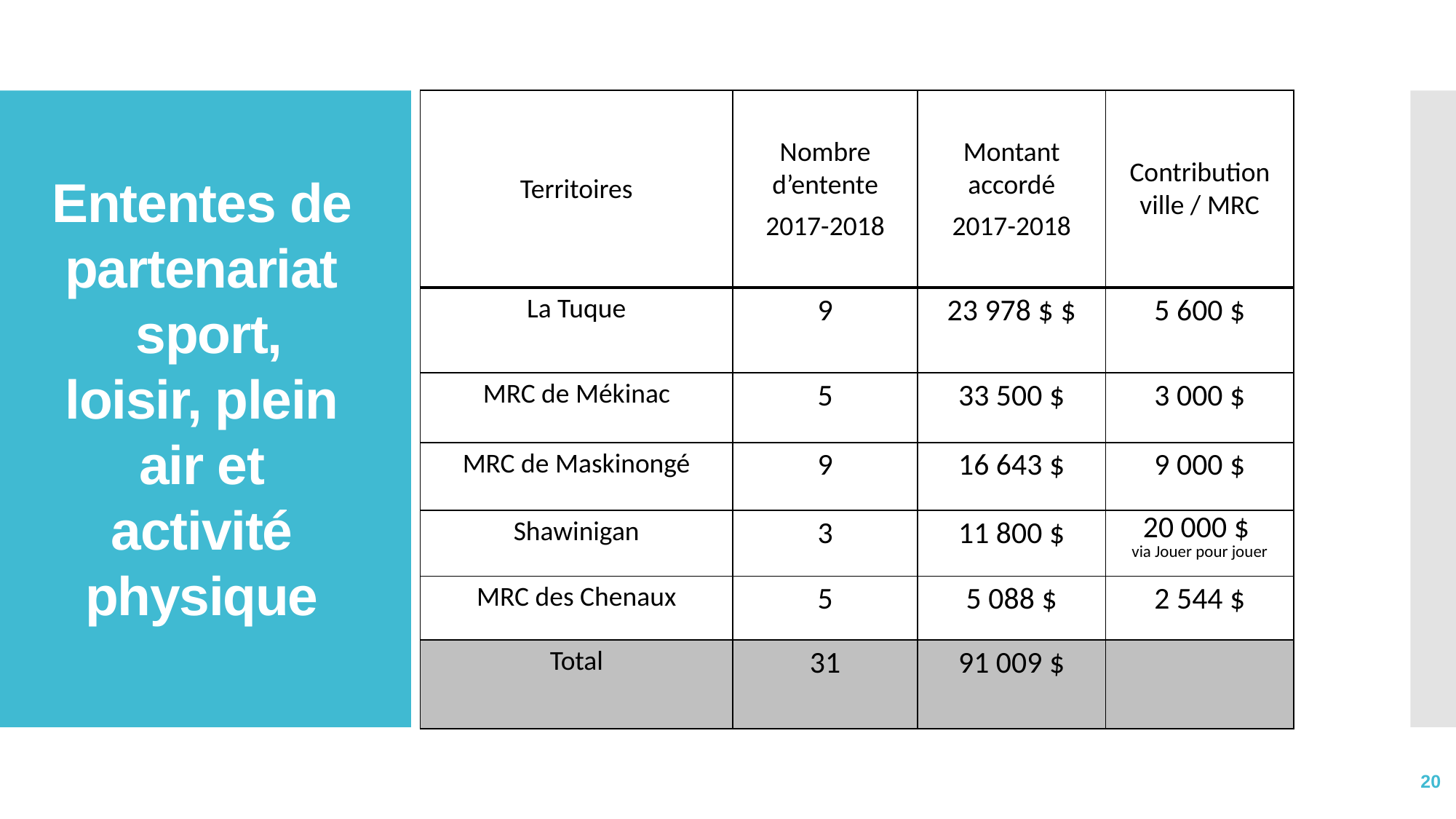

| Territoires | Nombre d’entente 2017-2018 | Montant accordé 2017-2018 | Contribution ville / MRC |
| --- | --- | --- | --- |
| La Tuque | 9 | 23 978 $ $ | 5 600 $ |
| MRC de Mékinac | 5 | 33 500 $ | 3 000 $ |
| MRC de Maskinongé | 9 | 16 643 $ | 9 000 $ |
| Shawinigan | 3 | 11 800 $ | 20 000 $ via Jouer pour jouer |
| MRC des Chenaux | 5 | 5 088 $ | 2 544 $ |
| Total | 31 | 91 009 $ |  |
# Ententes de partenariat sport, loisir, plein air et activité physique
20